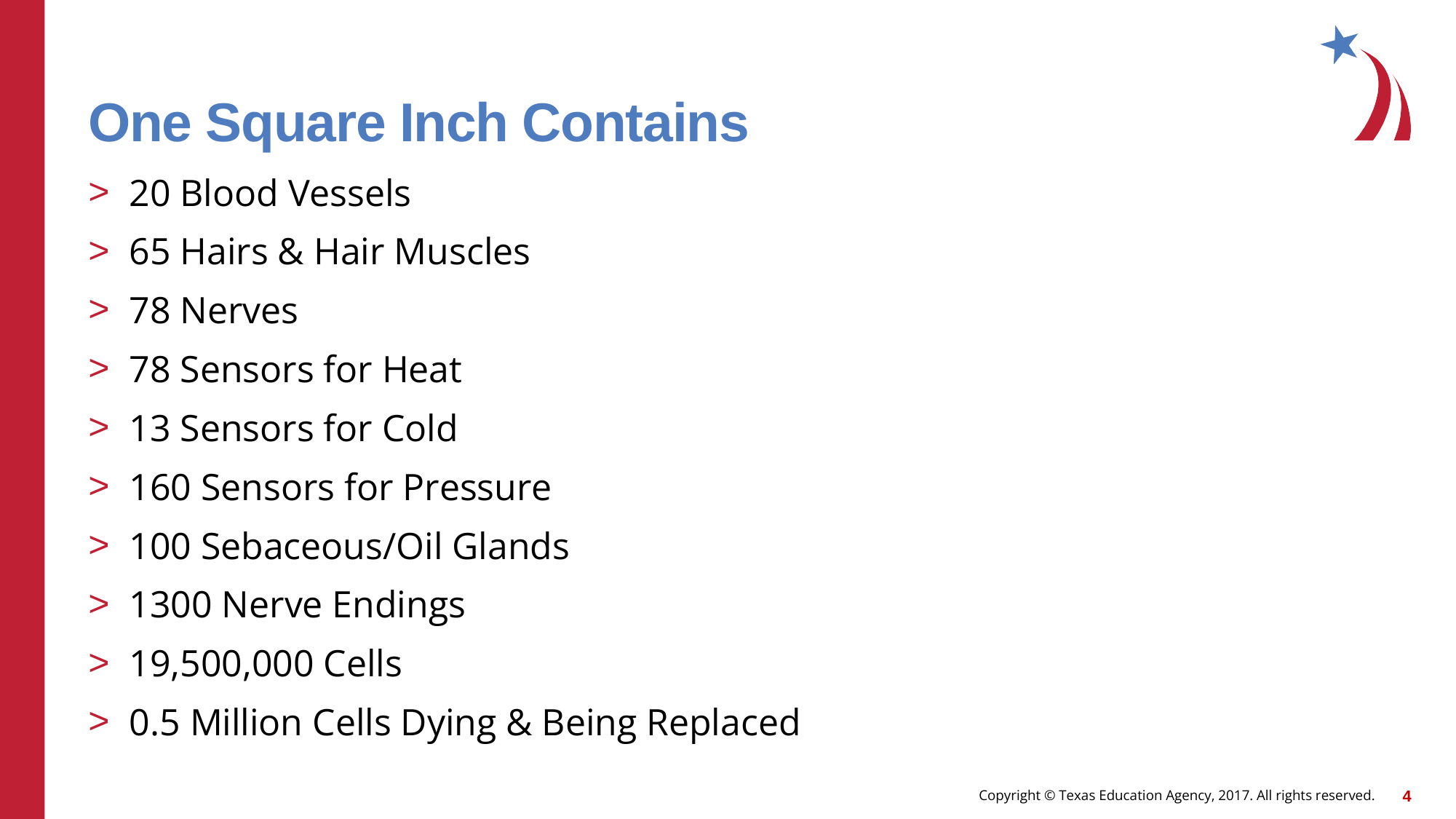

# One Square Inch Contains
20 Blood Vessels
65 Hairs & Hair Muscles
78 Nerves
78 Sensors for Heat
13 Sensors for Cold
160 Sensors for Pressure
100 Sebaceous/Oil Glands
1300 Nerve Endings
19,500,000 Cells
0.5 Million Cells Dying & Being Replaced